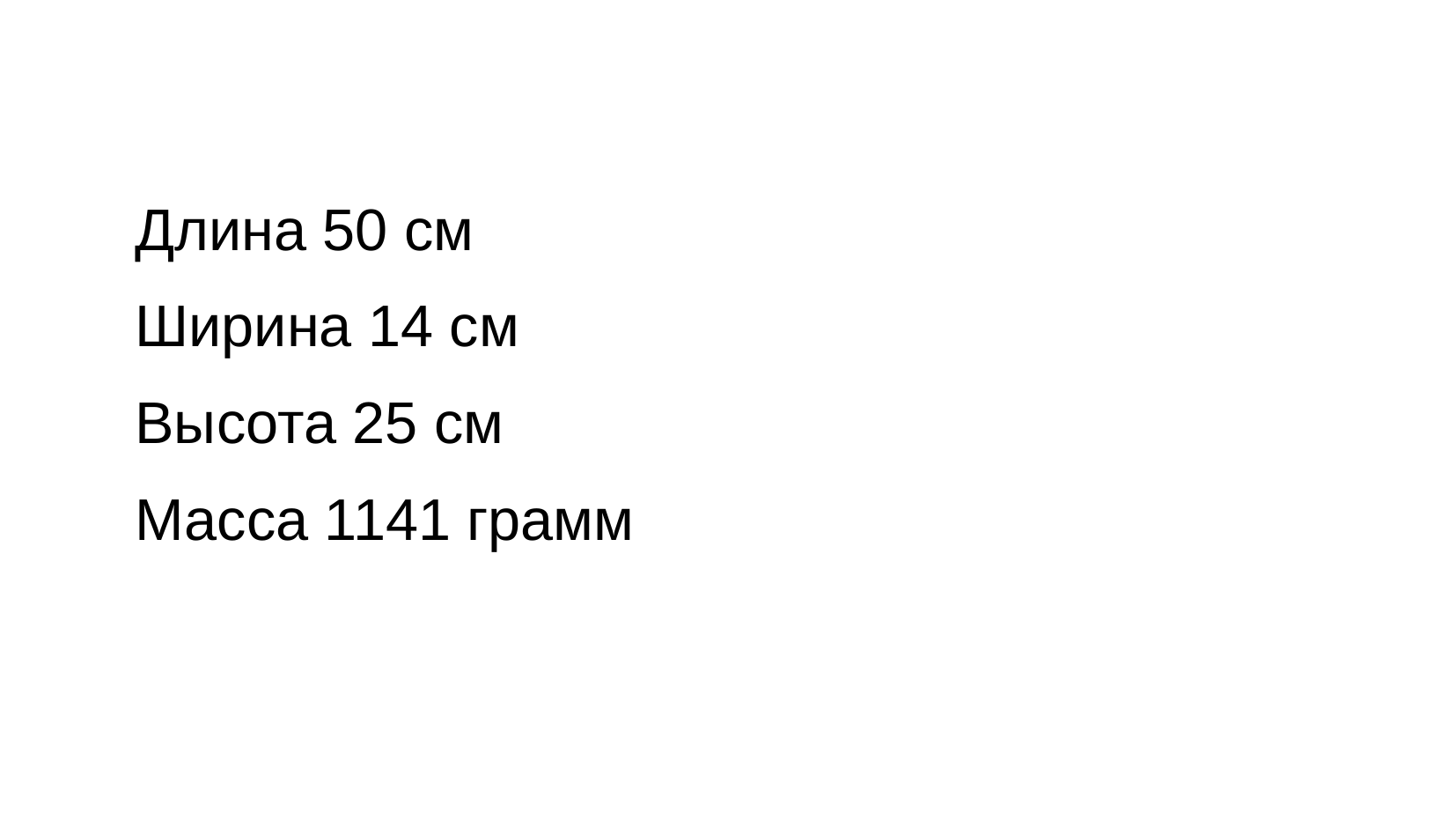

#
Длина 50 см
Ширина 14 см
Высота 25 см
Масса 1141 грамм